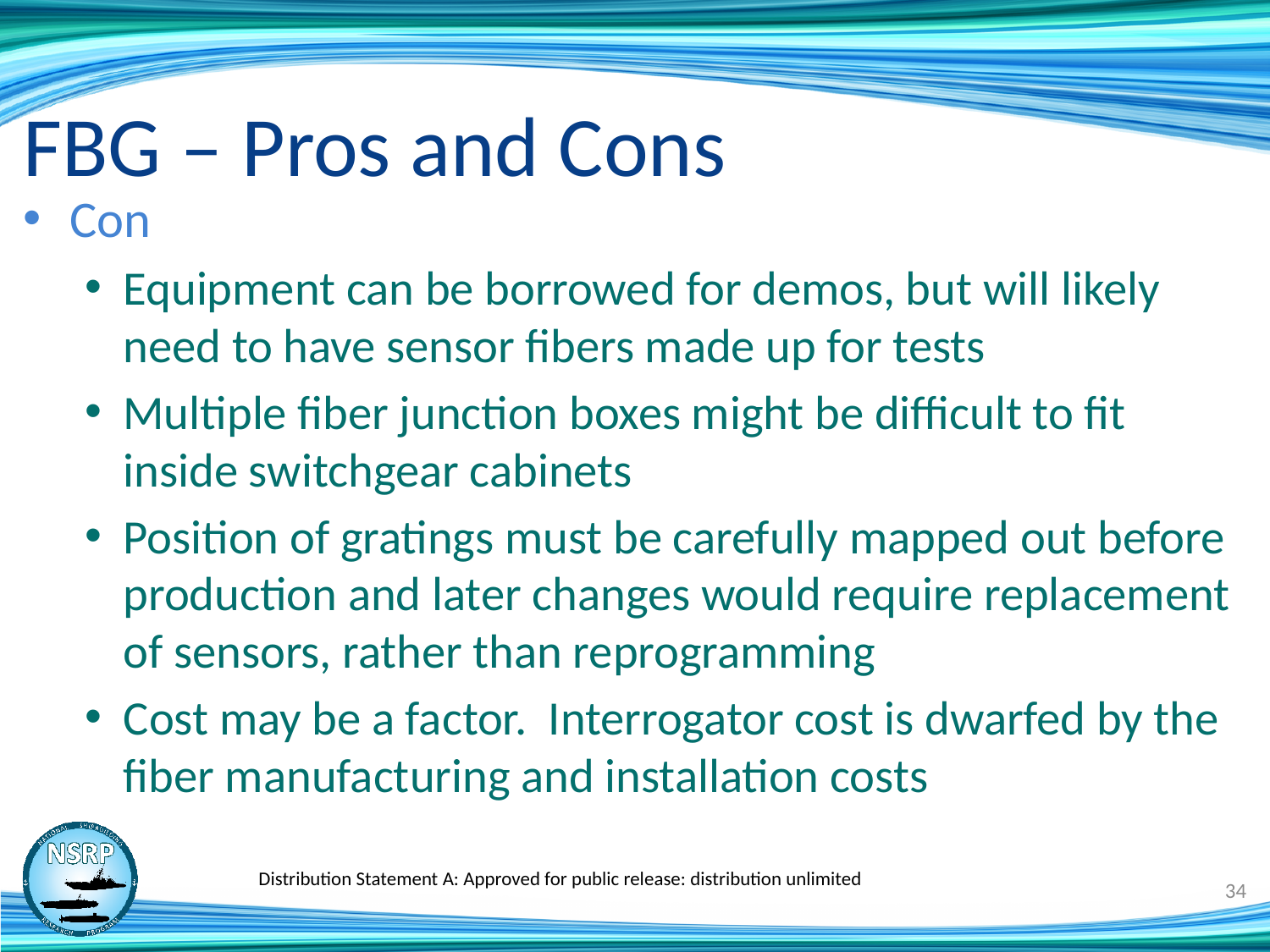

# FBG – Pros and Cons
Con
Equipment can be borrowed for demos, but will likely need to have sensor fibers made up for tests
Multiple fiber junction boxes might be difficult to fit inside switchgear cabinets
Position of gratings must be carefully mapped out before production and later changes would require replacement of sensors, rather than reprogramming
Cost may be a factor.  Interrogator cost is dwarfed by the fiber manufacturing and installation costs
Distribution Statement A: Approved for public release: distribution unlimited
34